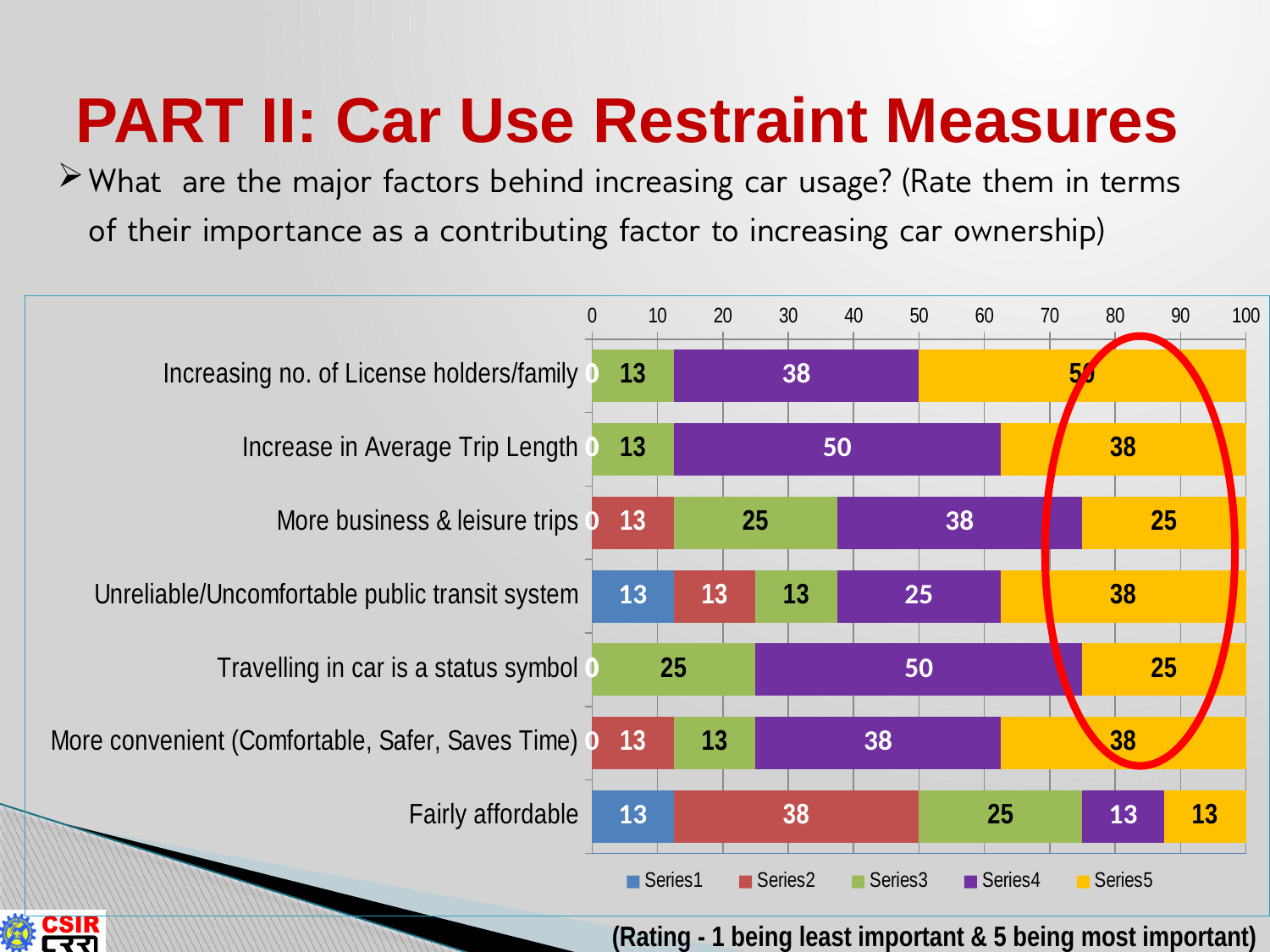

# PART II: Car Use Restraint Measures

What  are the major factors behind increasing car usage? (Rate them in terms of their importance as a contributing factor to increasing car ownership)

### Chart

| Category |  |  |  |  |  |
|---|---|---|---|---|---|
| Increasing no. of License holders/family | 0.0 | 0.0 | 12.5 | 37.5 | 50.0 |
| Increase in Average Trip Length | 0.0 | 0.0 | 12.5 | 50.0 | 37.5 |
| More business & leisure trips | 0.0 | 12.5 | 25.0 | 37.5 | 25.0 |
| Unreliable/Uncomfortable public transit system | 12.5 | 12.5 | 12.5 | 25.0 | 37.5 |
| Travelling in car is a status symbol | 0.0 | 0.0 | 25.0 | 50.0 | 25.0 |
| More convenient (Comfortable, Safer, Saves Time) | 0.0 | 12.5 | 12.5 | 37.5 | 37.5 |
| Fairly affordable | 12.5 | 37.5 | 25.0 | 12.5 | 12.5 |
(Rating - 1 being least important & 5 being most important)